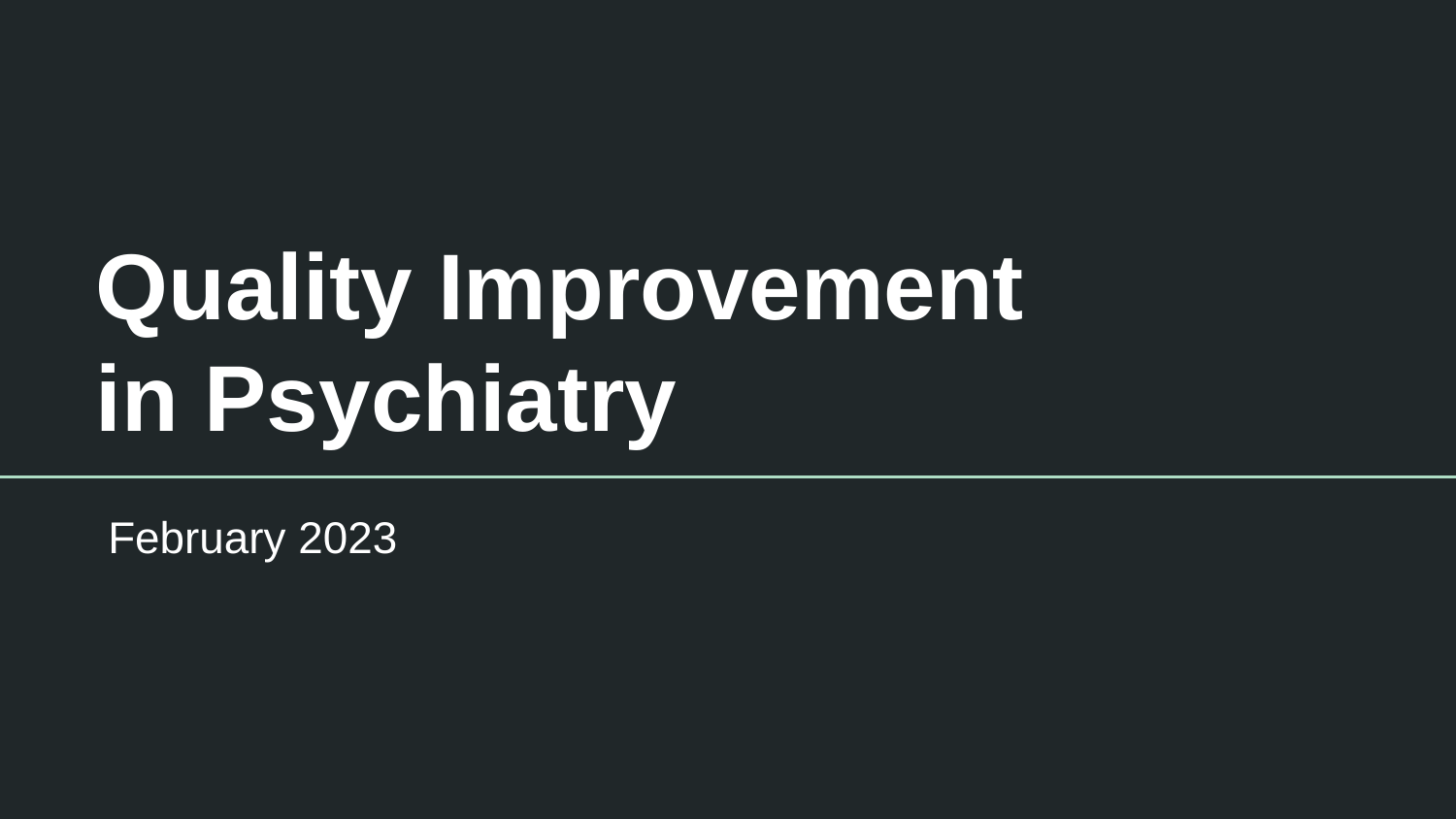

# Quality Improvement in Psychiatry
February 2023